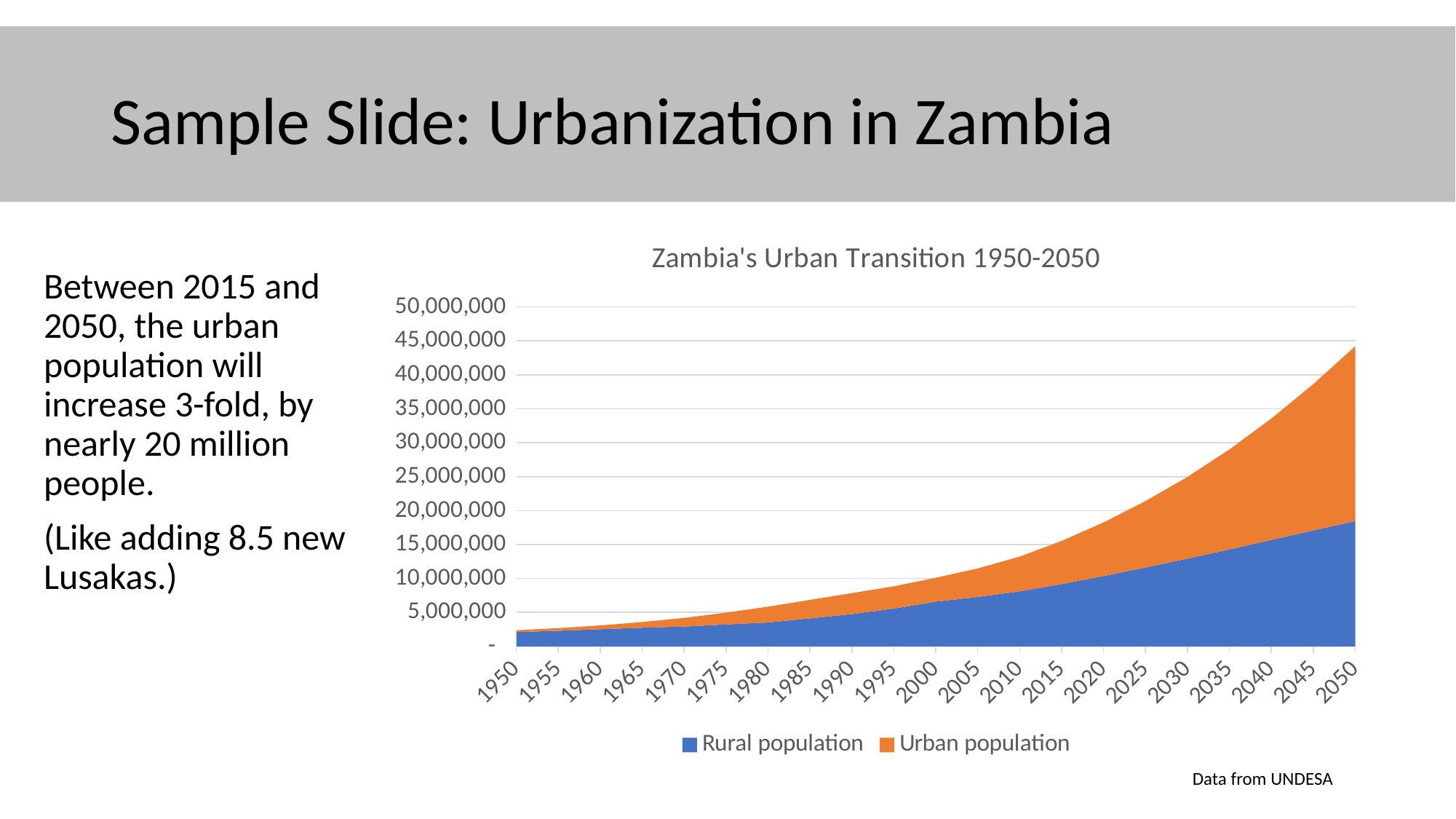

# Sample Slide: Urbanization in Zambia

### Chart: Zambia's Urban Transition 1950-2050

| Category | Rural population | Urban population |
|---|---|---|
| 1950 | 2099601.0 | 272830.0 |
| 1955 | 2297535.0 | 389925.0 |
| 1960 | 2523280.0 | 559347.0 |
| 1965 | 2743814.0 | 836894.0 |
| 1970 | 2919057.0 | 1272057.0 |
| 1975 | 3229634.0 | 1734021.0 |
| 1980 | 3519147.0 | 2328094.0 |
| 1985 | 4126609.0000000005 | 2711783.0 |
| 1990 | 4753243.0 | 3091273.0 |
| 1995 | 5560827.0 | 3280511.0 |
| 2000 | 6585588.0 | 3515393.0 |
| 2005 | 7270568.0 | 4199454.0 |
| 2010 | 8098742.0 | 5118243.0 |
| 2015 | 9168601.0 | 6351003.0 |
| 2020 | 10357320.0 | 7894836.0 |
| 2025 | 11613802.0 | 9774157.0 |
| 2030 | 12921064.0 | 12035445.0 |
| 2035 | 14272398.0 | 14726000.0 |
| 2040 | 15668807.0 | 17882766.0 |
| 2045 | 17071938.0 | 21552043.0 |
| 2050 | 18446814.0 | 25759289.0 |
Between 2015 and 2050, the urban population will increase 3-fold, by nearly 20 million people.
(Like adding 8.5 new Lusakas.)

Data from UNDESA